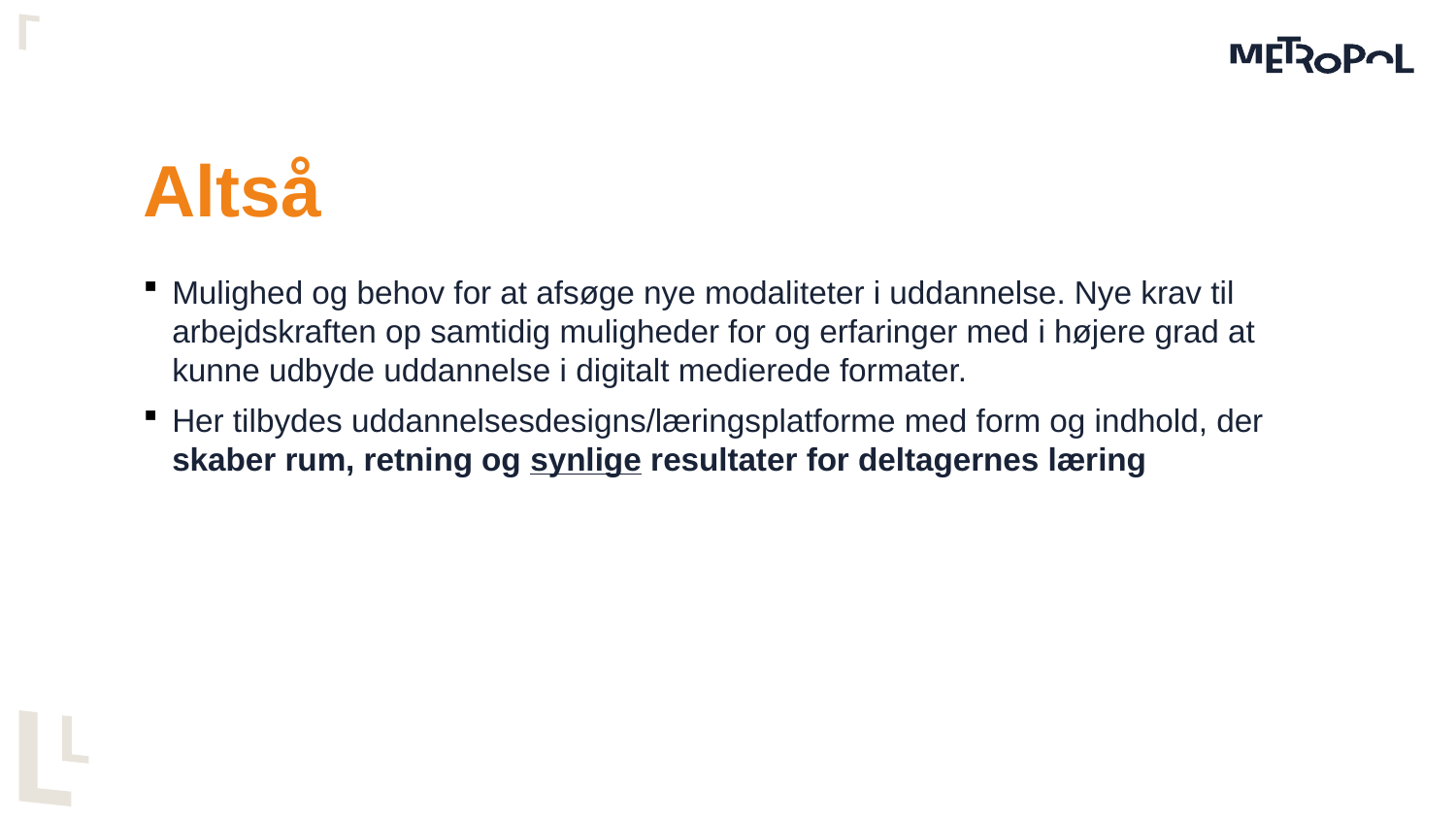

# Altså
Mulighed og behov for at afsøge nye modaliteter i uddannelse. Nye krav til arbejdskraften op samtidig muligheder for og erfaringer med i højere grad at kunne udbyde uddannelse i digitalt medierede formater.
Her tilbydes uddannelsesdesigns/læringsplatforme med form og indhold, der skaber rum, retning og synlige resultater for deltagernes læring

31.01.2018
Slide 12